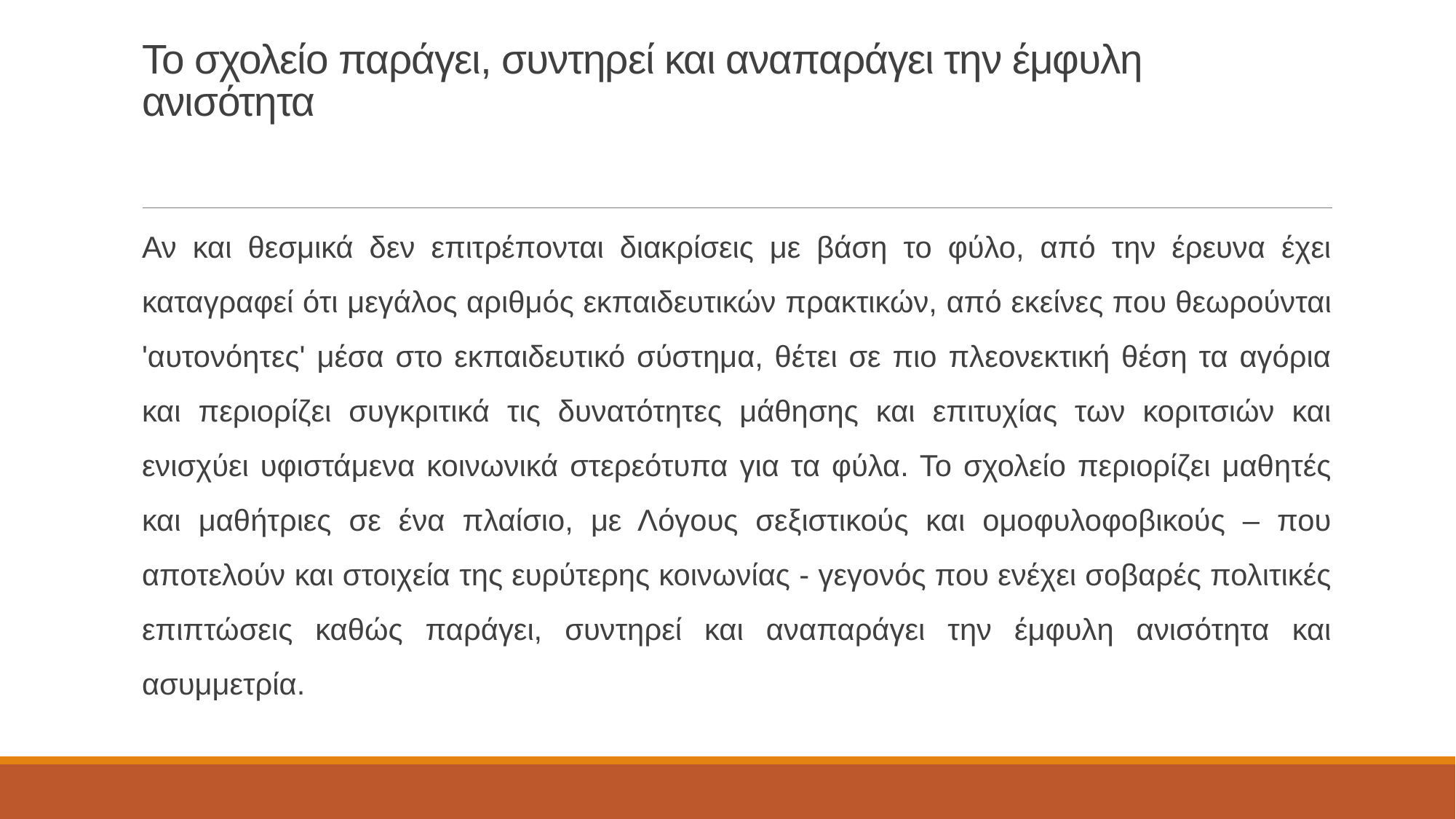

# Το σχολείο παράγει, συντηρεί και αναπαράγει την έμφυλη ανισότητα
Αν και θεσμικά δεν επιτρέπονται διακρίσεις με βάση το φύλο, από την έρευνα έχει καταγραφεί ότι μεγάλος αριθμός εκπαιδευτικών πρακτικών, από εκείνες που θεωρούνται 'αυτονόητες' μέσα στο εκπαιδευτικό σύστημα, θέτει σε πιο πλεονεκτική θέση τα αγόρια και περιορίζει συγκριτικά τις δυνατότητες μάθησης και επιτυχίας των κοριτσιών και ενισχύει υφιστάμενα κοινωνικά στερεότυπα για τα φύλα. Το σχολείο περιορίζει μαθητές και μαθήτριες σε ένα πλαίσιο, με Λόγους σεξιστικούς και ομοφυλοφοβικούς – που αποτελούν και στοιχεία της ευρύτερης κοινωνίας - γεγονός που ενέχει σοβαρές πολιτικές επιπτώσεις καθώς παράγει, συντηρεί και αναπαράγει την έμφυλη ανισότητα και ασυμμετρία.